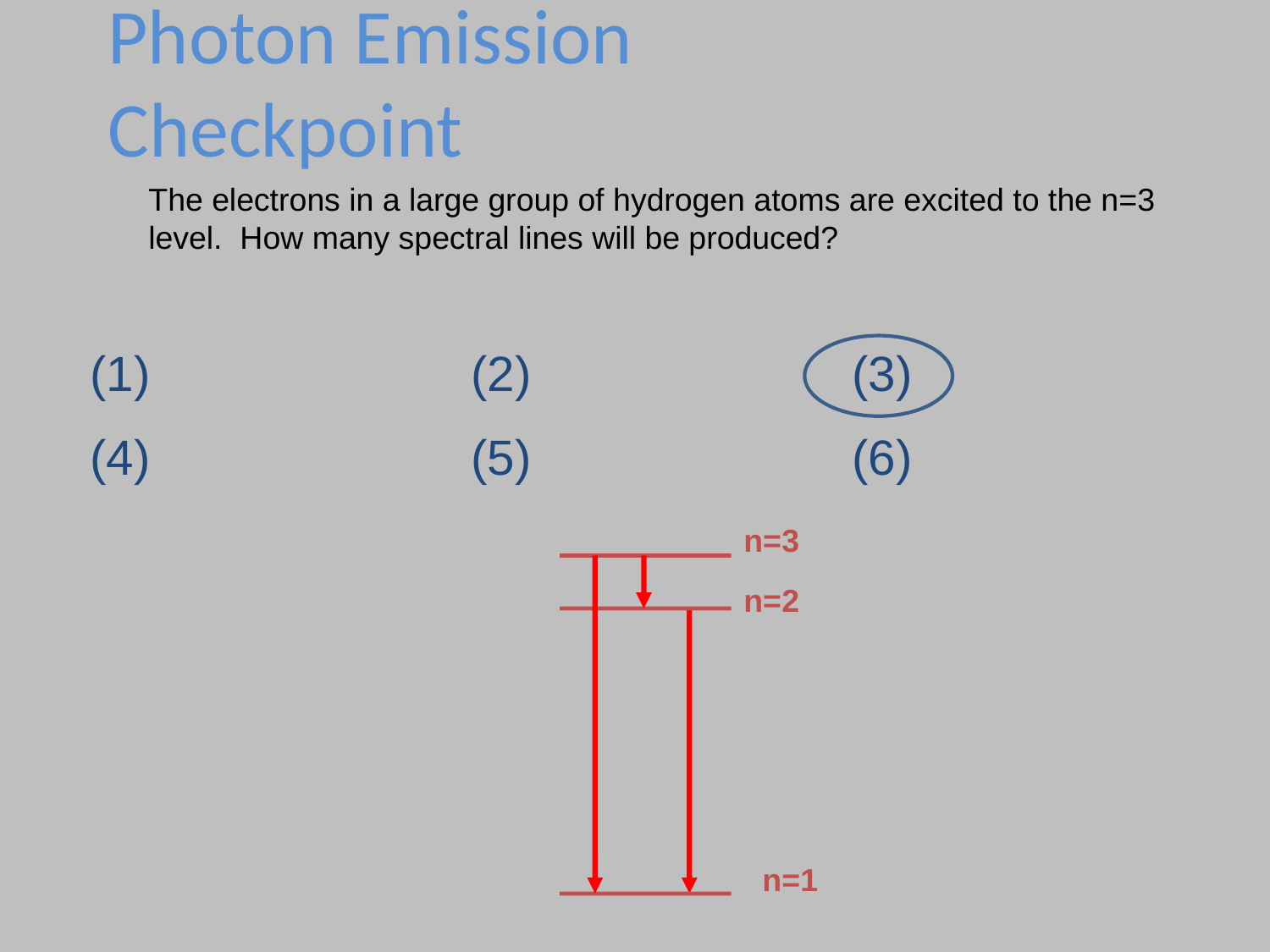

# Photon Emission Checkpoint
The electrons in a large group of hydrogen atoms are excited to the n=3 level.  How many spectral lines will be produced?
(1)			(2)			(3)
(4)			(5)			(6)

n=3

n=2

n=1